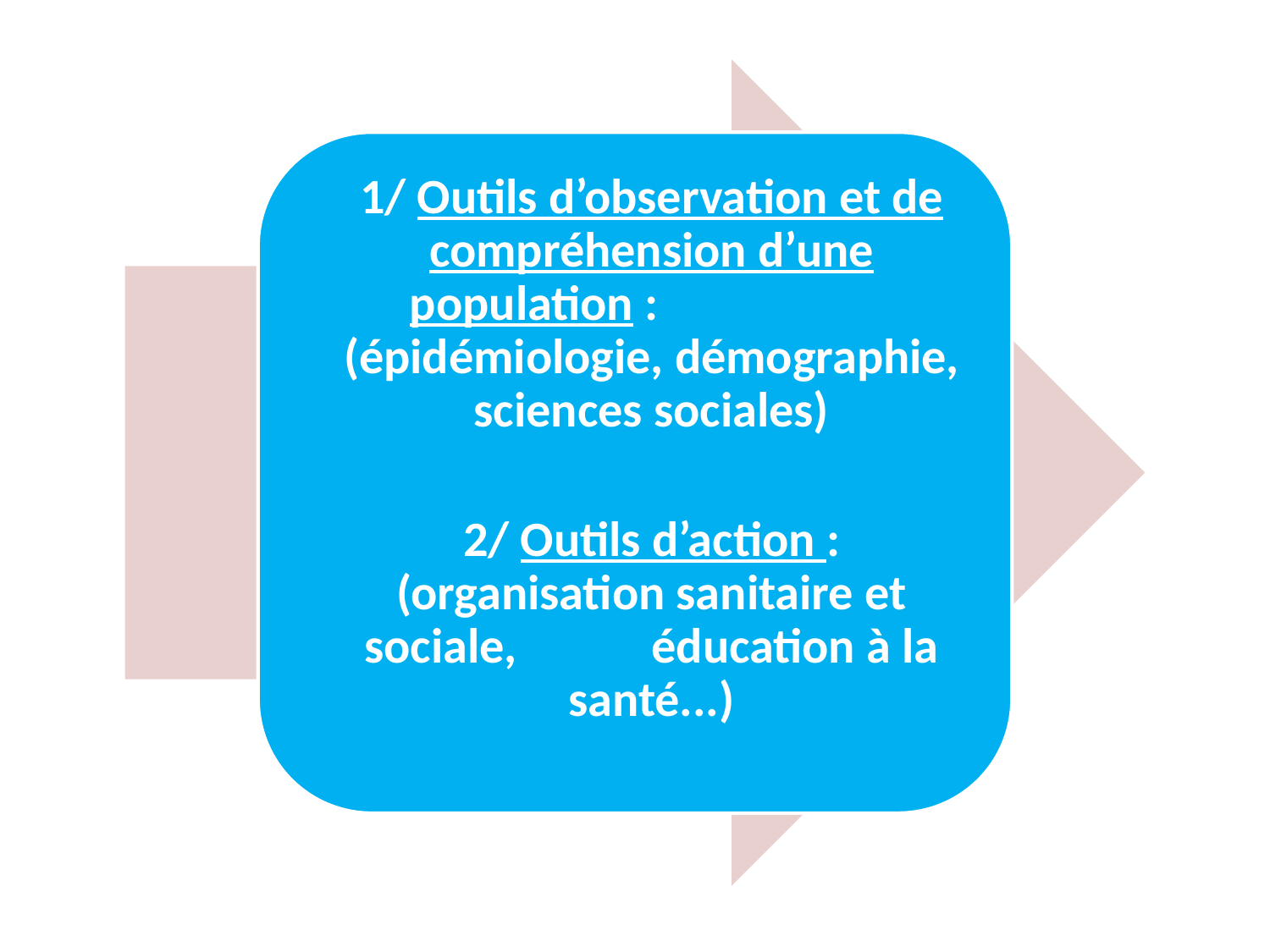

1/ Outils d’observation et de compréhension d’une population :                      (épidémiologie, démographie, sciences sociales)
2/ Outils d’action :(organisation sanitaire et sociale,            éducation à la santé...)